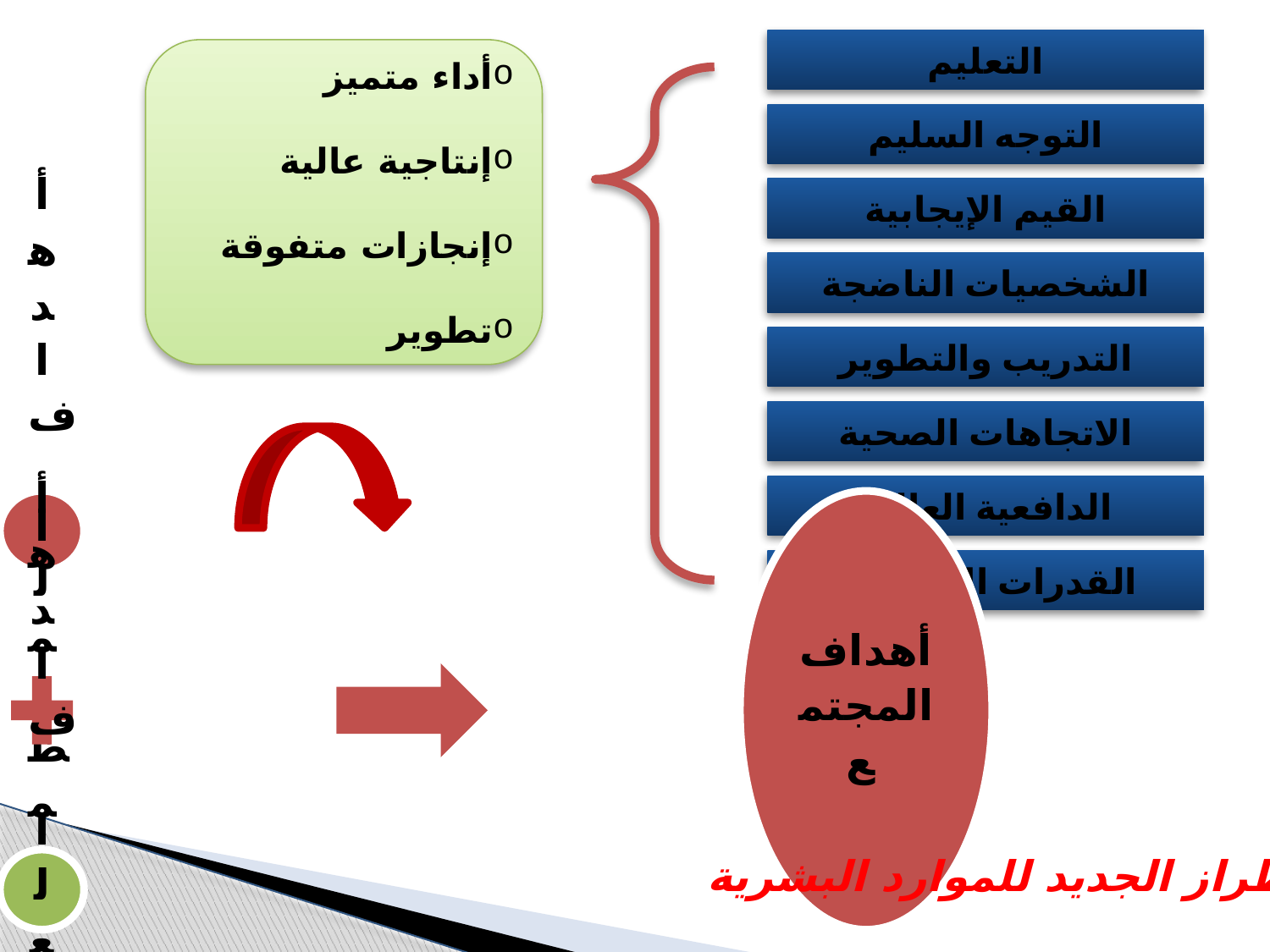

التعليم
أداء متميز

إنتاجية عالية

إنجازات متفوقة

تطوير

التوجه السليم
القيم الإيجابية
الشخصيات الناضجة
التدريب والتطوير
الاتجاهات الصحية

الدافعية العالية
أهداف المجتمع
القدرات الإبتكارية
الطراز الجديد للموارد البشرية